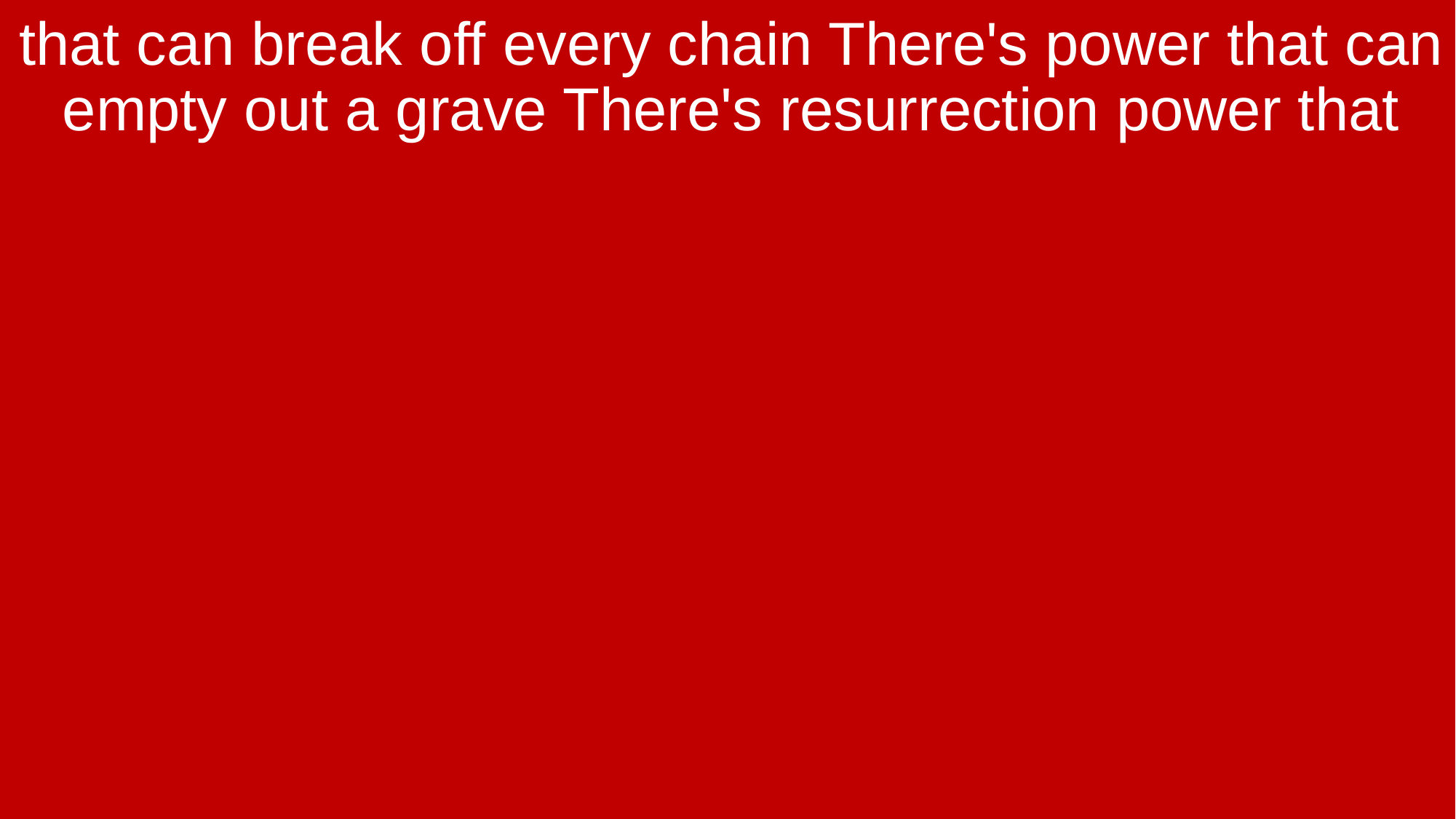

that can break off every chain There's power that can empty out a grave There's resurrection power that